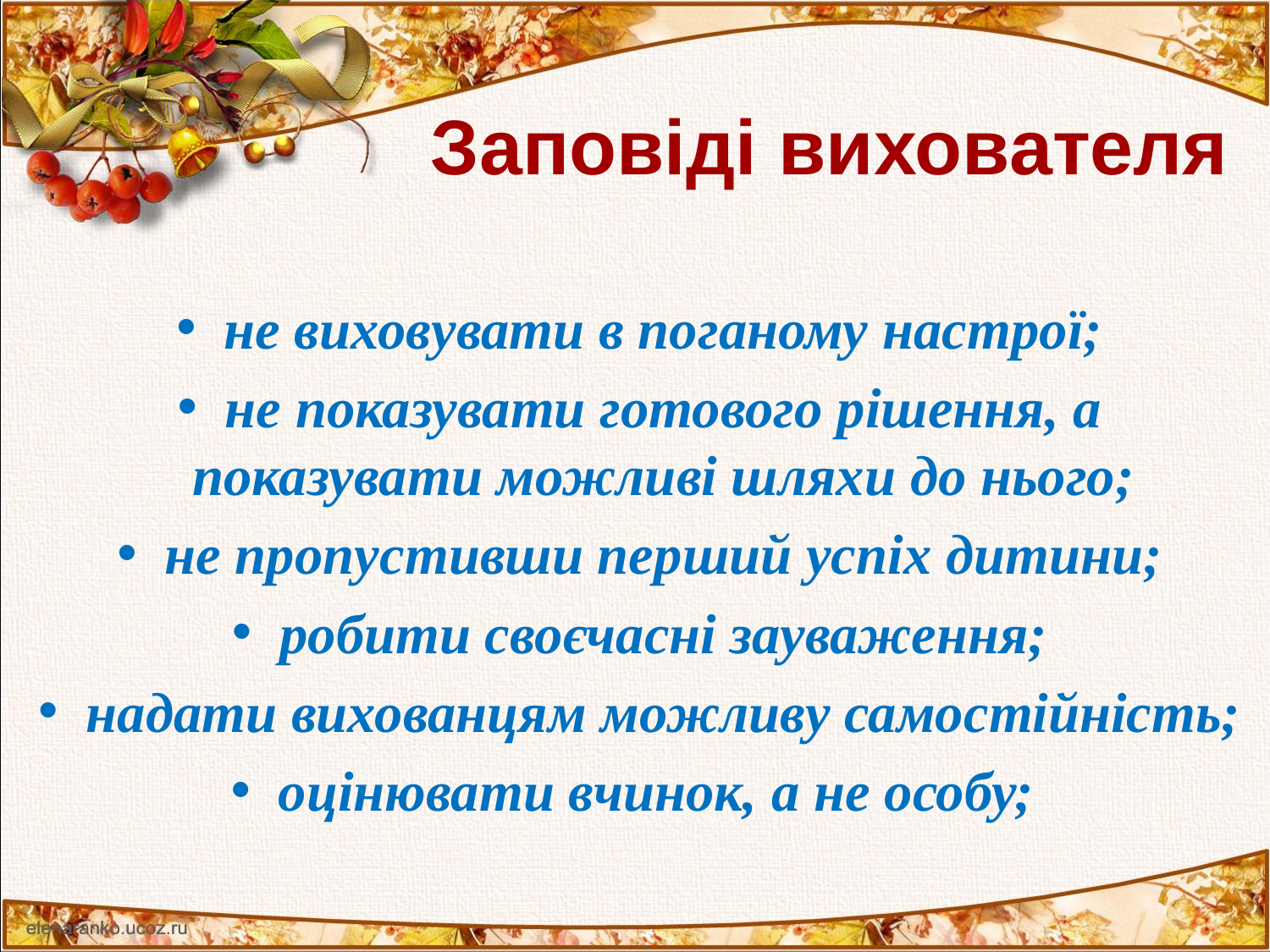

# Заповіді вихователя
не виховувати в поганому настрої;
не показувати готового рішення, а показувати можливі шляхи до нього;
не пропустивши перший успіх дитини;
робити своєчасні зауваження;
надати вихованцям можливу самостійність;
оцінювати вчинок, а не особу;